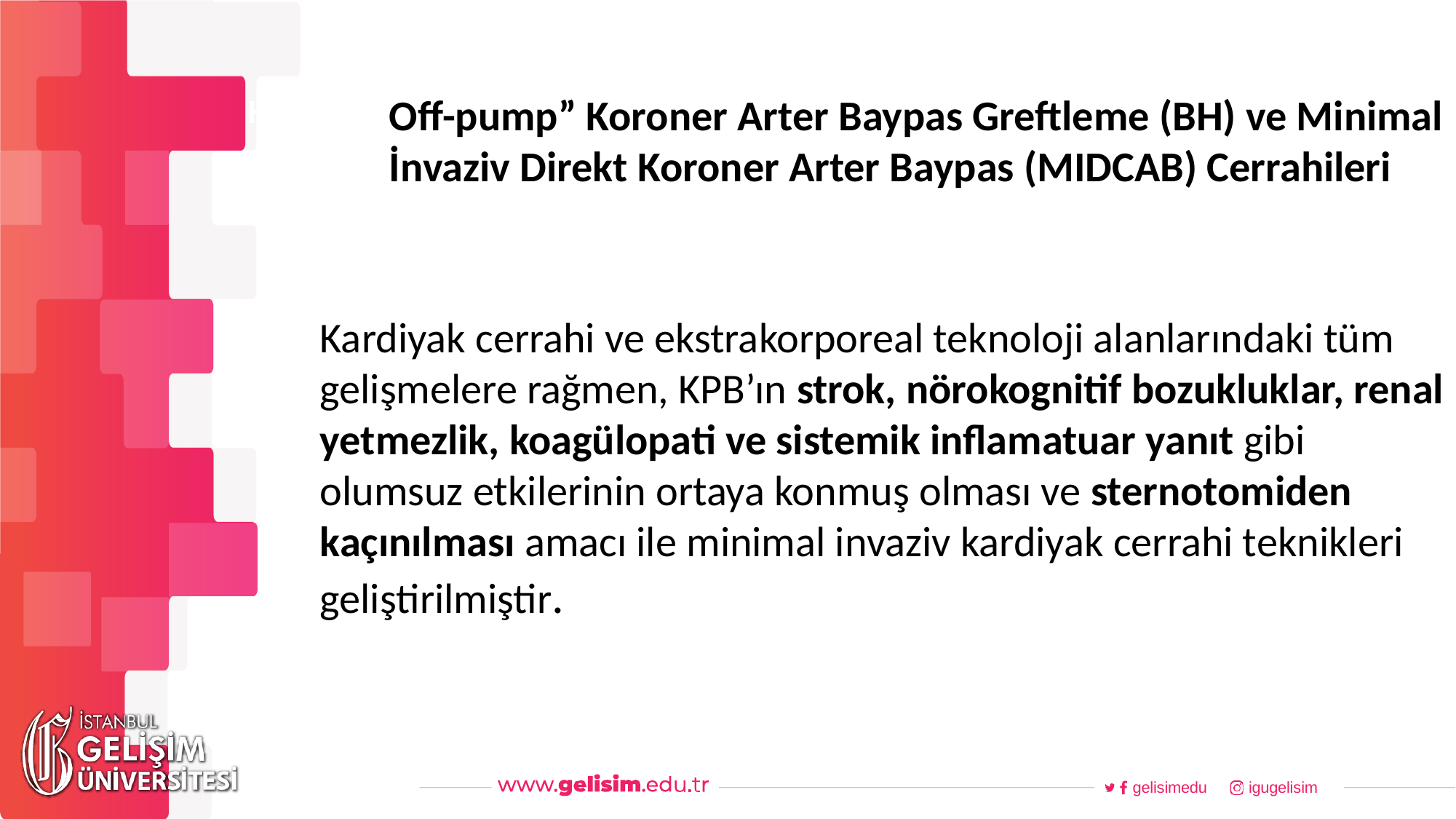

# Off-pump” Koroner Arter Baypas Greftleme (BH) ve Minimal İnvaziv Direkt Koroner Arter Baypas (MIDCAB) Cerrahileri
Haftalık Akış
Kardiyak cerrahi ve ekstrakorporeal teknoloji alanlarındaki tüm gelişmelere rağmen, KPB’ın strok, nörokognitif bozukluklar, renal yetmezlik, koagülopati ve sistemik inflamatuar yanıt gibi olumsuz etkilerinin ortaya konmuş olması ve sternotomiden kaçınılması amacı ile minimal invaziv kardiyak cerrahi teknikleri geliştirilmiştir.

gelisimedu
igugelisim